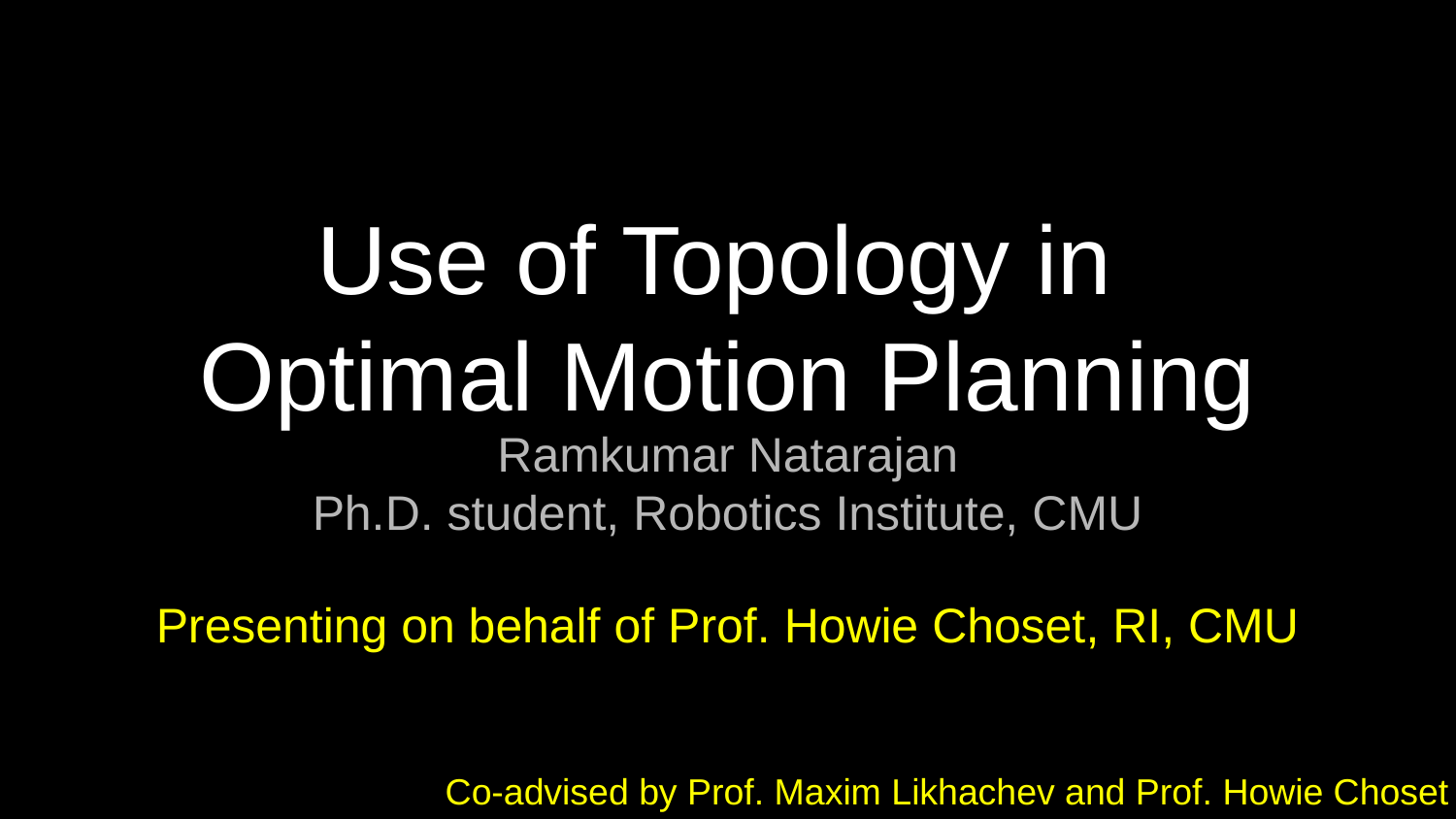

# Use of Topology in
Optimal Motion Planning
Ramkumar Natarajan
Ph.D. student, Robotics Institute, CMU
Presenting on behalf of Prof. Howie Choset, RI, CMU
Co-advised by Prof. Maxim Likhachev and Prof. Howie Choset